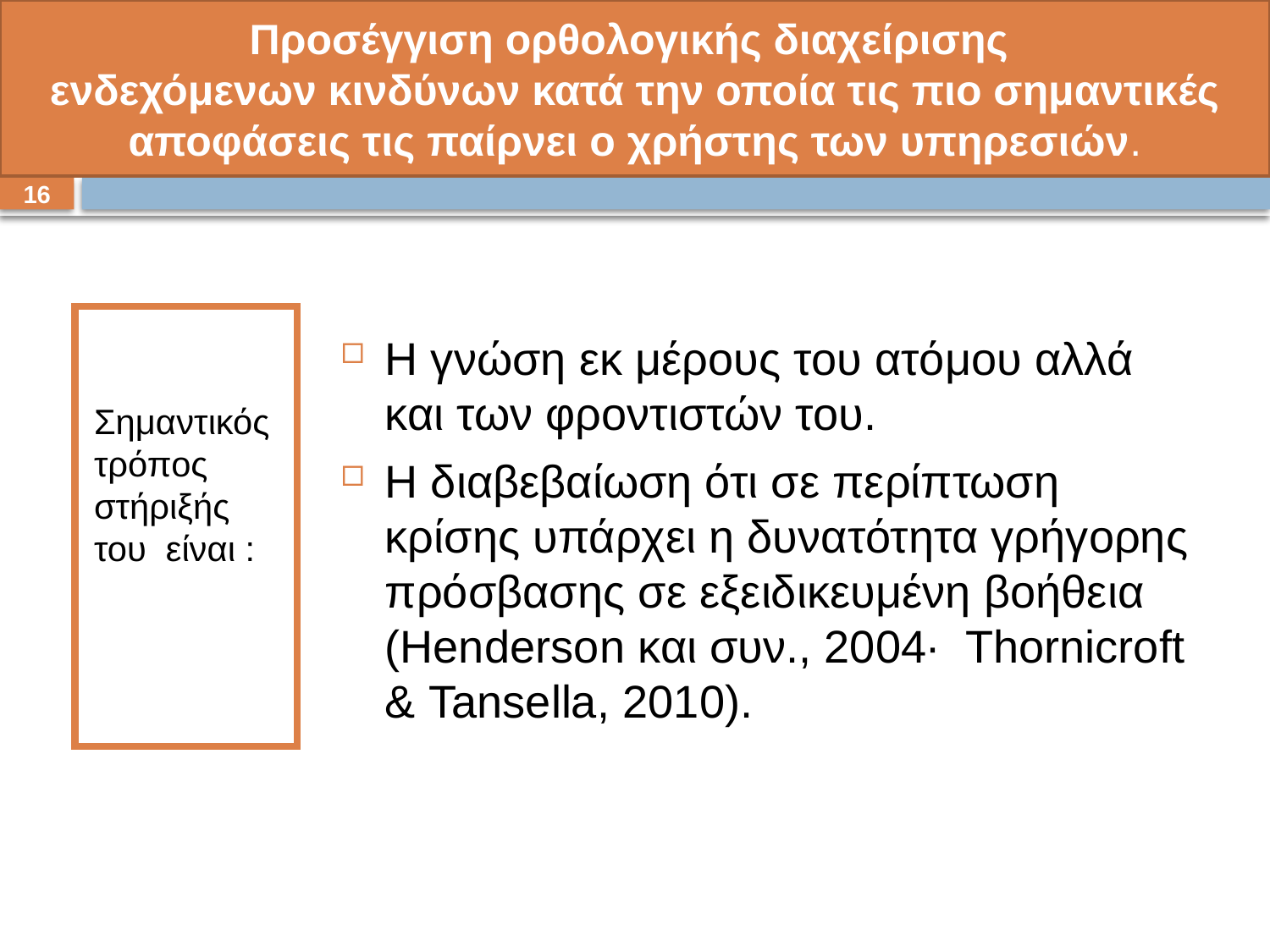

# Προσέγγιση ορθολογικής διαχείρισης ενδεχόμενων κινδύνων κατά την οποία τις πιο σημαντικές αποφάσεις τις παίρνει ο χρήστης των υπηρεσιών.
16

Η γνώση εκ μέρους του ατόμου αλλά και των φροντιστών του.
Η διαβεβαίωση ότι σε περίπτωση κρίσης υπάρχει η δυνατότητα γρήγορης πρόσβασης σε εξειδικευμένη βοήθεια (Henderson και συν., 2004∙  Thornicroft & Tansella, 2010).

Σημαντικός τρόπος στήριξής του  είναι :